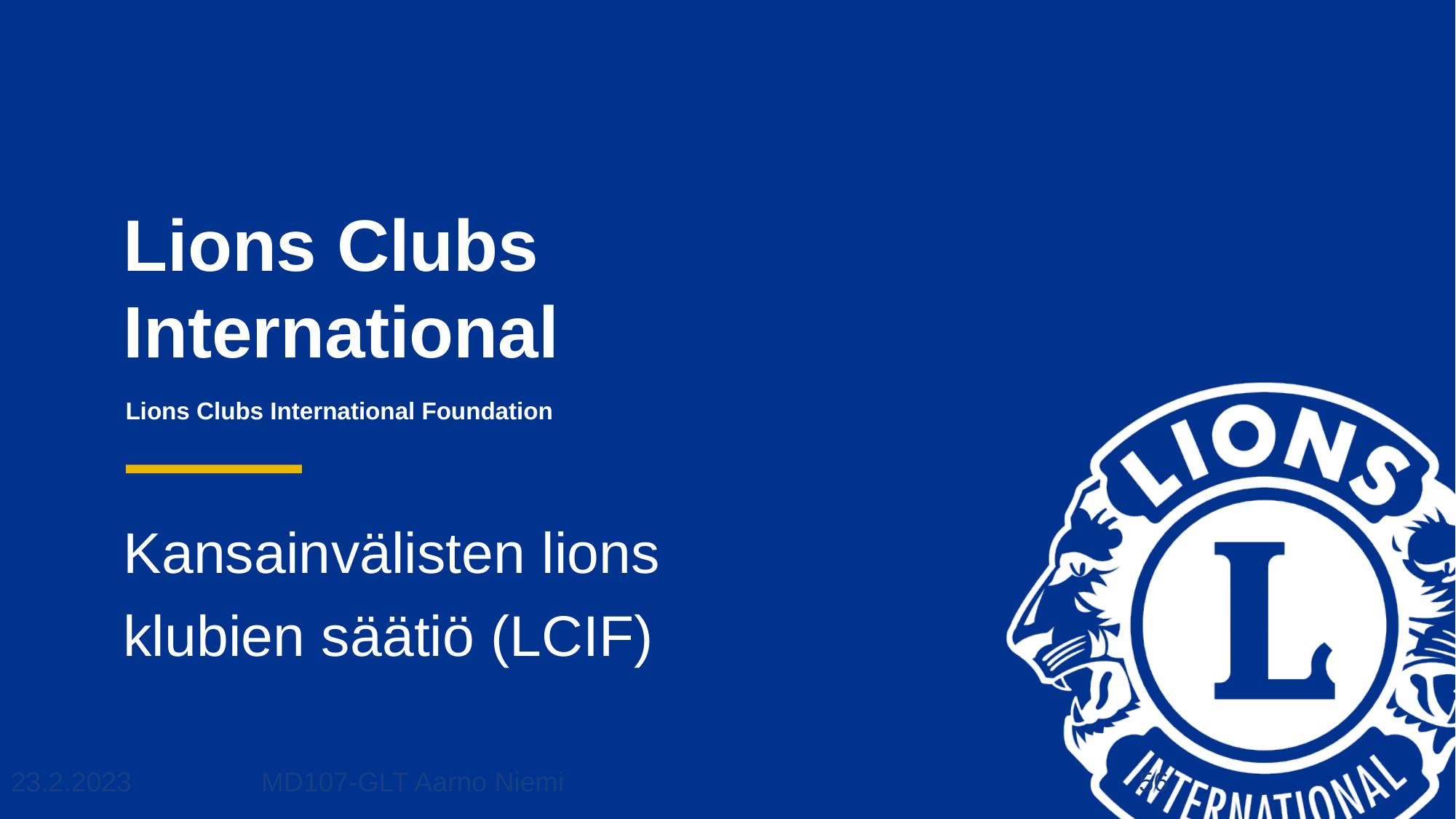

# Lions Clubs International Foundation
Kansainvälisten lions klubien säätiö (LCIF)
23.2.2023
MD107-GLT Aarno Niemi
56